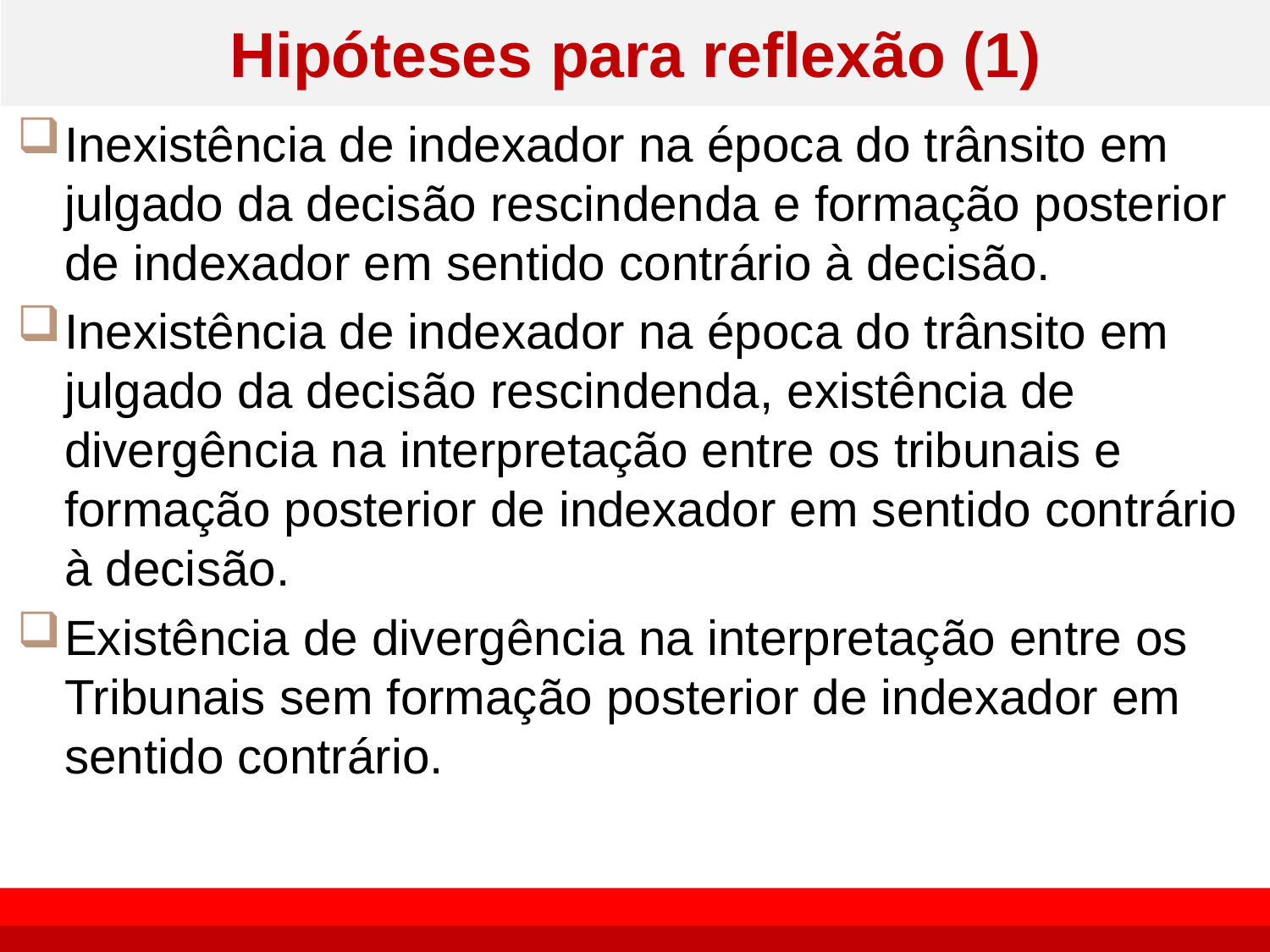

# Hipóteses para reflexão (1)
Inexistência de indexador na época do trânsito em julgado da decisão rescindenda e formação posterior de indexador em sentido contrário à decisão.
Inexistência de indexador na época do trânsito em julgado da decisão rescindenda, existência de divergência na interpretação entre os tribunais e formação posterior de indexador em sentido contrário à decisão.
Existência de divergência na interpretação entre os Tribunais sem formação posterior de indexador em sentido contrário.